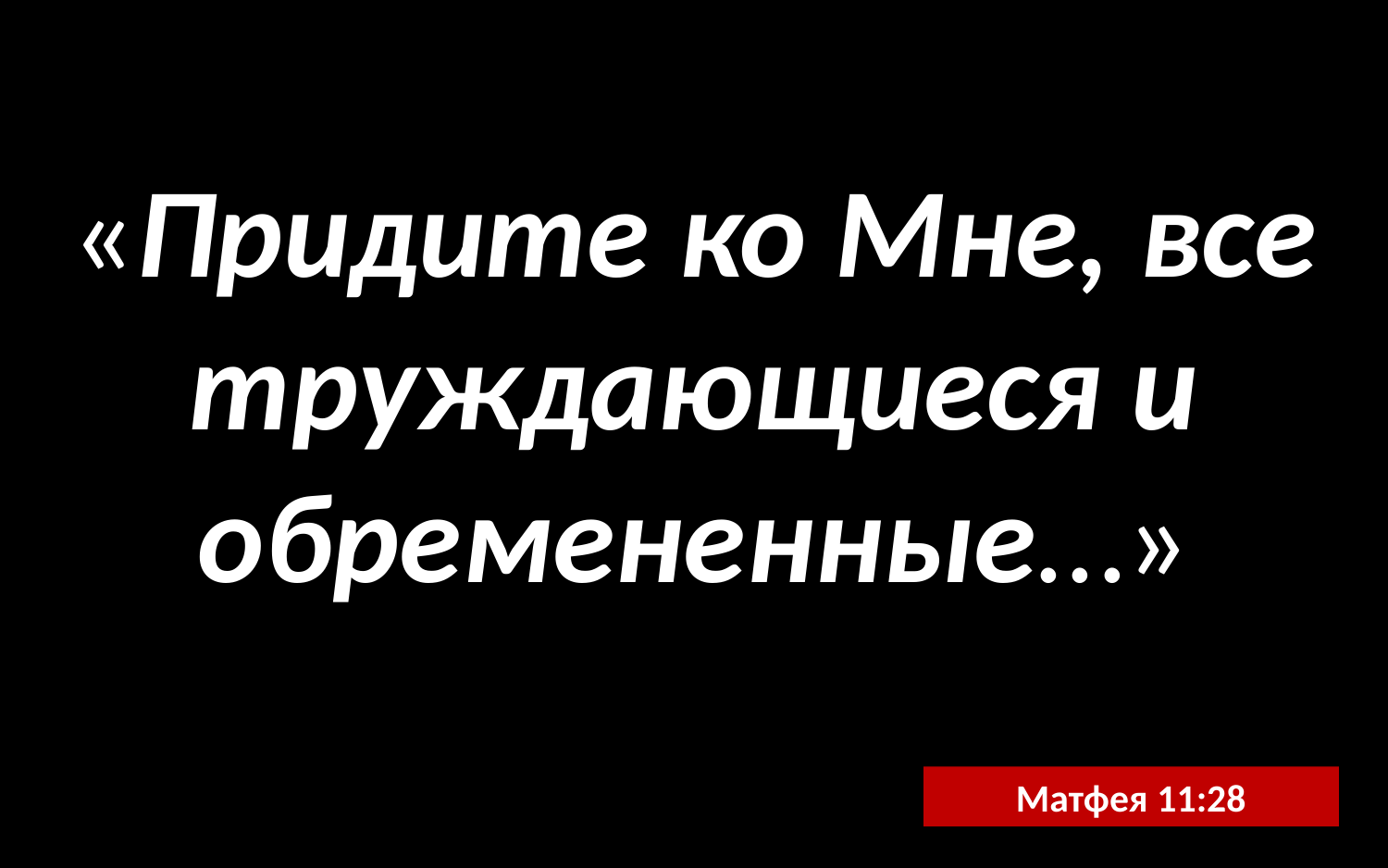

«Придите ко Мне, все труждающиеся и обремененные…»
Матфея 11:28